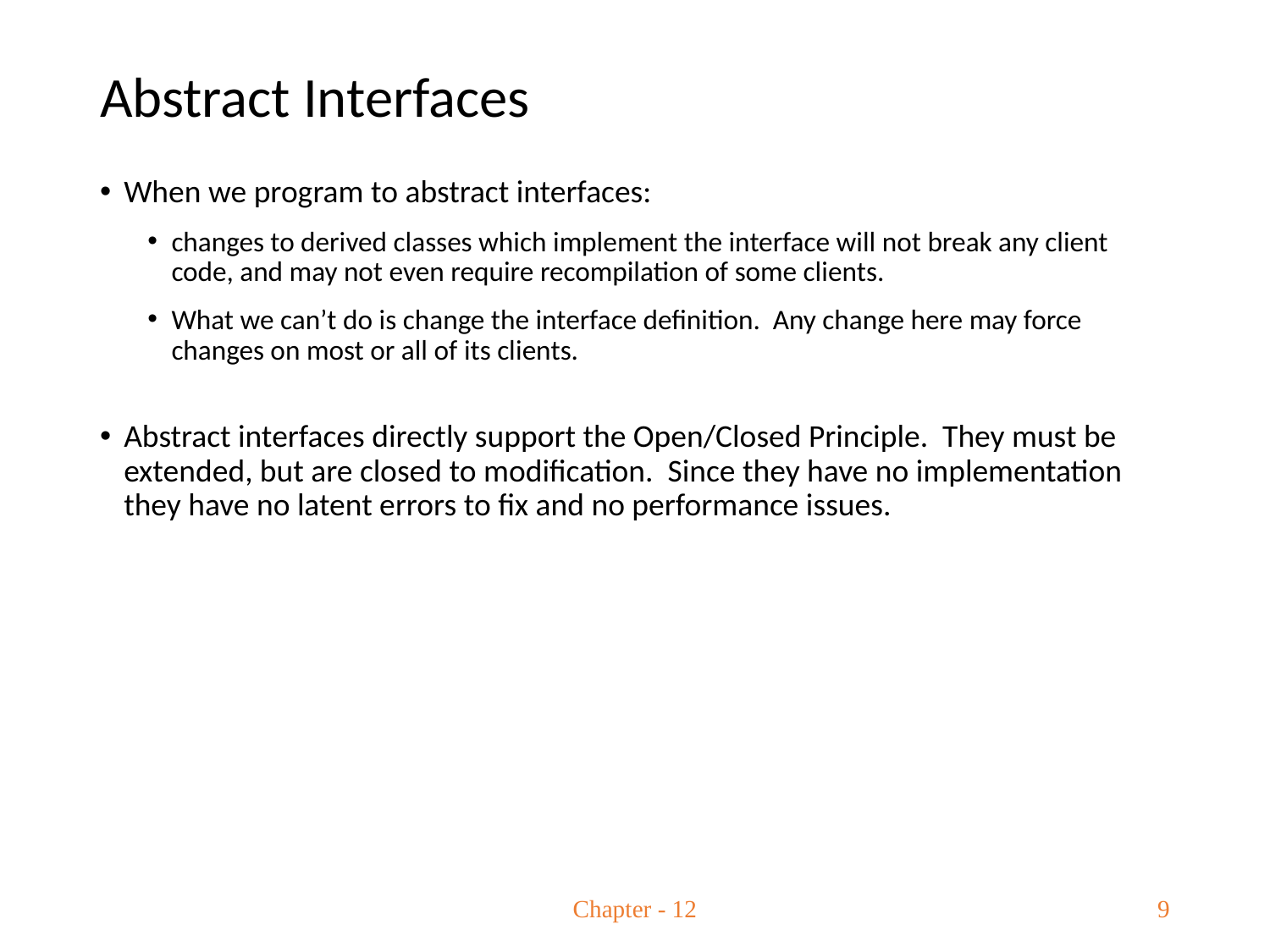

# Abstract Interfaces
When we program to abstract interfaces:
changes to derived classes which implement the interface will not break any client code, and may not even require recompilation of some clients.
What we can’t do is change the interface definition.  Any change here may force changes on most or all of its clients.
Abstract interfaces directly support the Open/Closed Principle.  They must be extended, but are closed to modification.  Since they have no implementation they have no latent errors to fix and no performance issues.
Chapter - 12
9